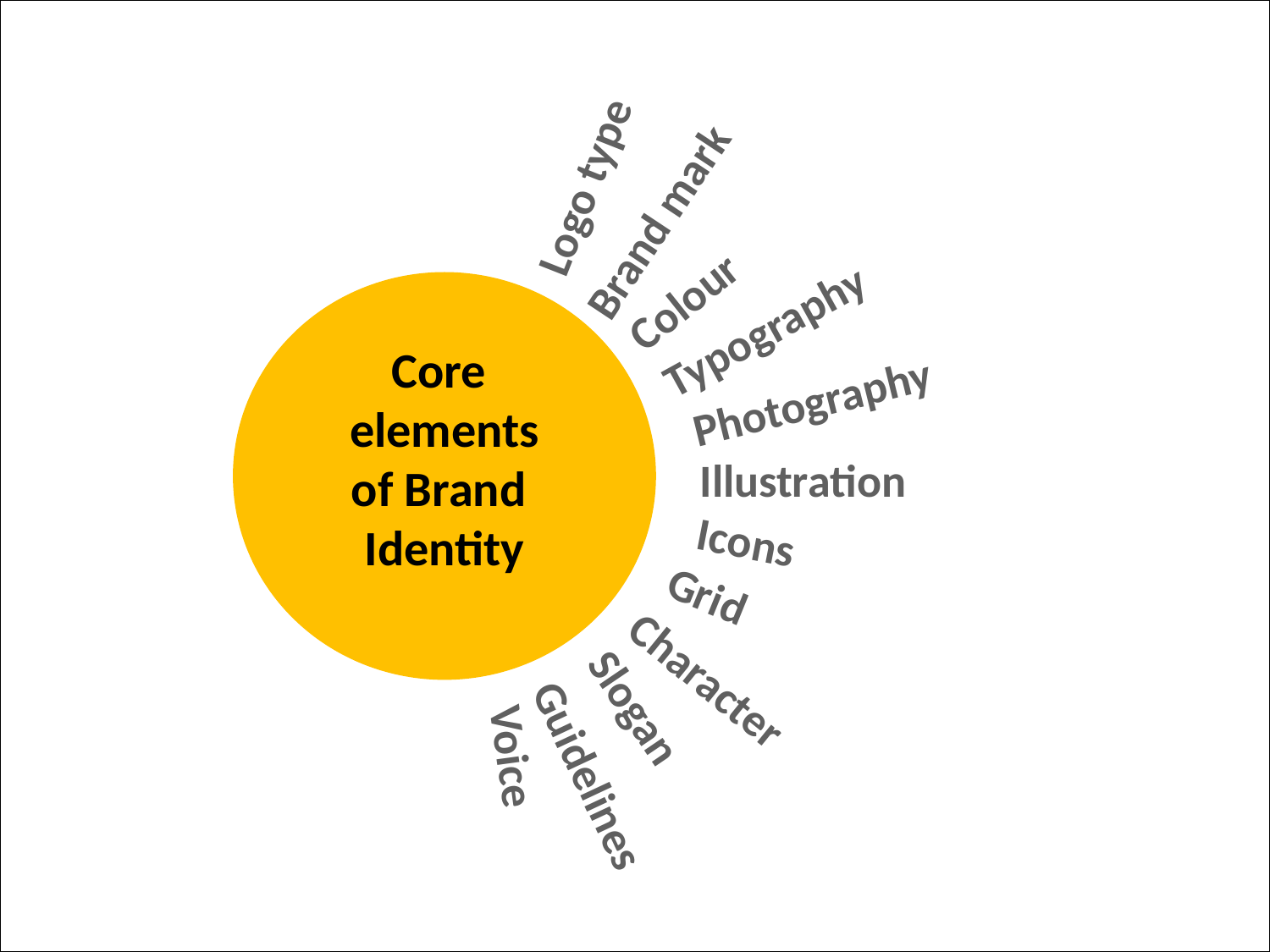

Logo type
Brand mark
Colour
Core
elements
of Brand
Identity
Typography
Photography
Illustration
Icons
Grid
Character
Slogan
Voice
Guidelines